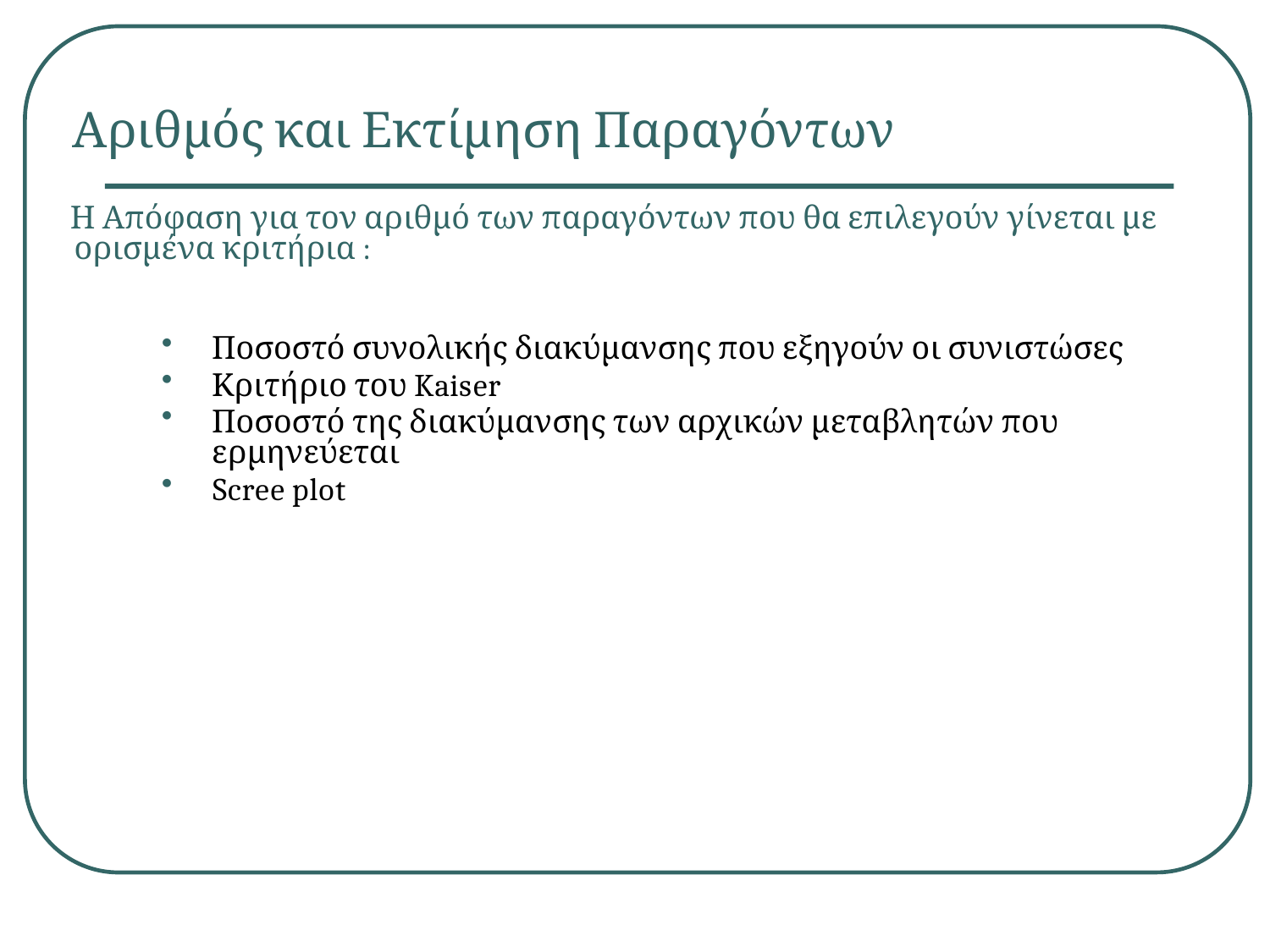

# Αριθμός και Εκτίμηση Παραγόντων
Η Απόφαση για τον αριθμό των παραγόντων που θα επιλεγούν γίνεται με ορισμένα κριτήρια :

Ποσοστό συνολικής διακύμανσης που εξηγούν οι συνιστώσες
Κριτήριο του Kaiser
Ποσοστό της διακύμανσης των αρχικών μεταβλητών που ερμηνεύεται
Scree plot